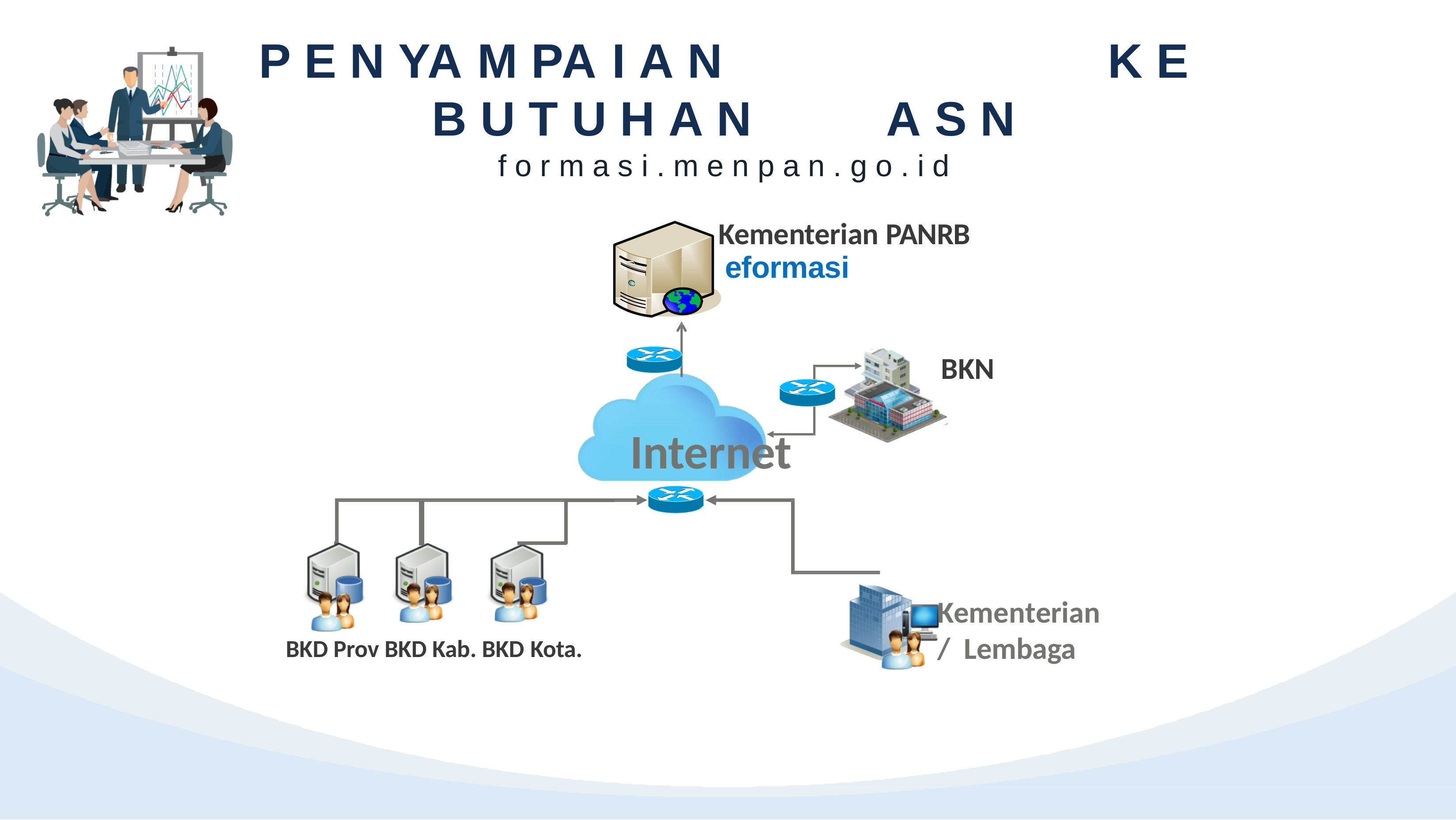

# P E N YA M PA I A N	K E B U T U H A N	A S N
f o r m a s i . m e n p a n . g o . i d

Kementerian PANRB
eformasi

BKN

Internet

Kementerian/  Lembaga

BKD Prov BKD Kab. BKD Kota.